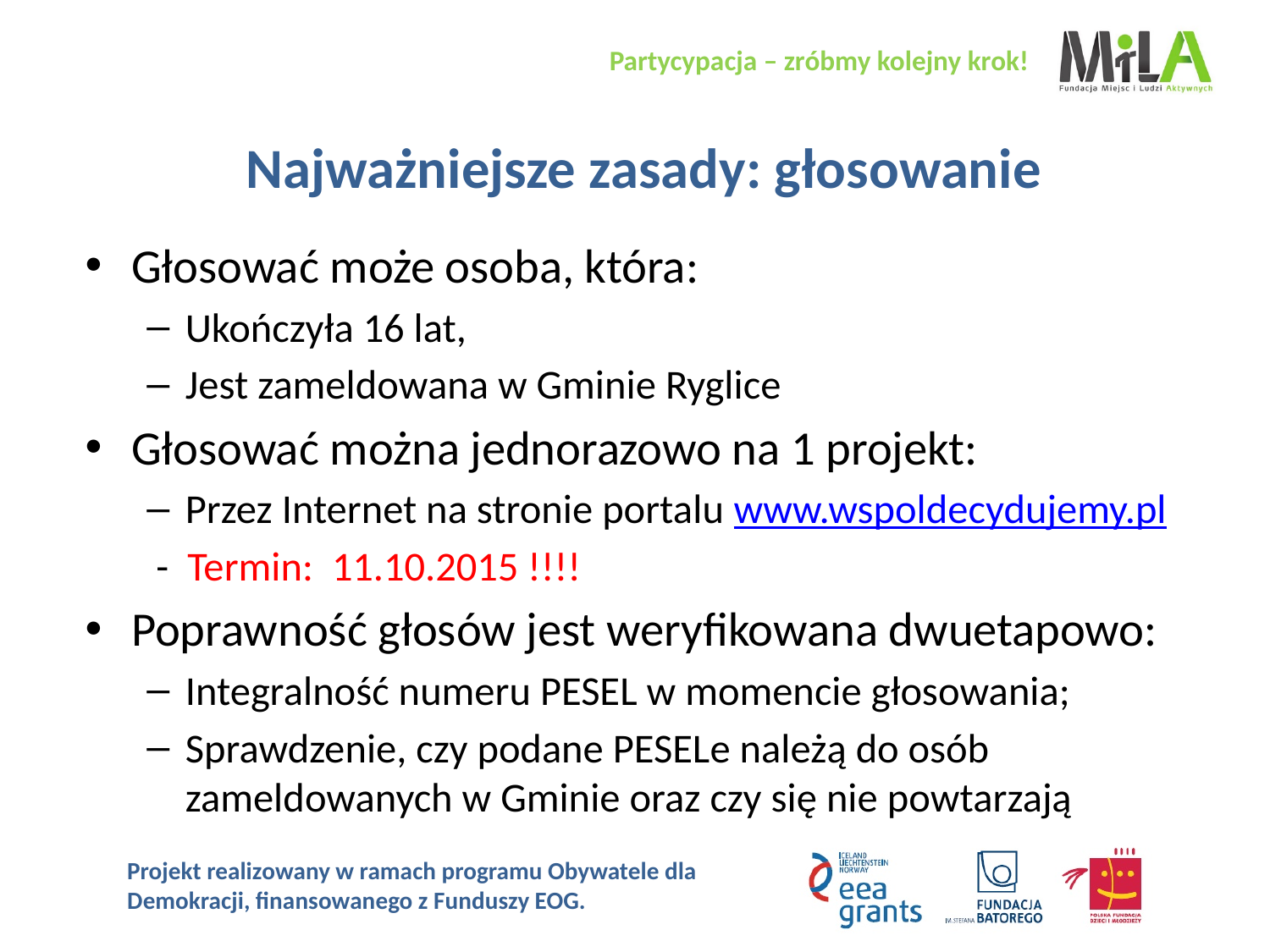

# Najważniejsze zasady: głosowanie
Głosować może osoba, która:
Ukończyła 16 lat,
Jest zameldowana w Gminie Ryglice
Głosować można jednorazowo na 1 projekt:
Przez Internet na stronie portalu www.wspoldecydujemy.pl
 -  Termin:  11.10.2015 !!!!
Poprawność głosów jest weryfikowana dwuetapowo:
Integralność numeru PESEL w momencie głosowania;
Sprawdzenie, czy podane PESELe należą do osób zameldowanych w Gminie oraz czy się nie powtarzają